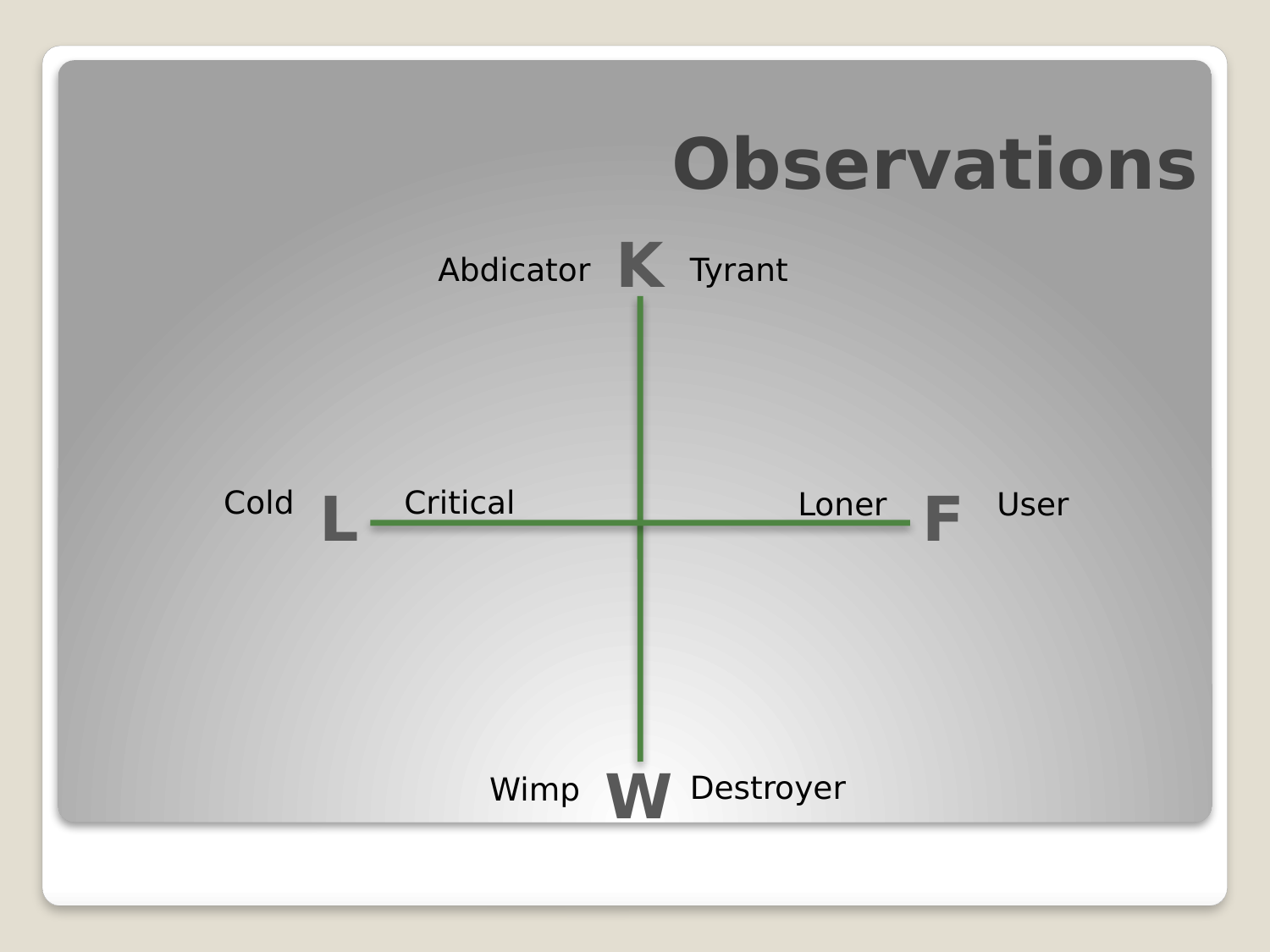

# Observations
K
Abdicator
Tyrant

L
F
Cold
Critical
Loner
User
W
Destroyer
Wimp